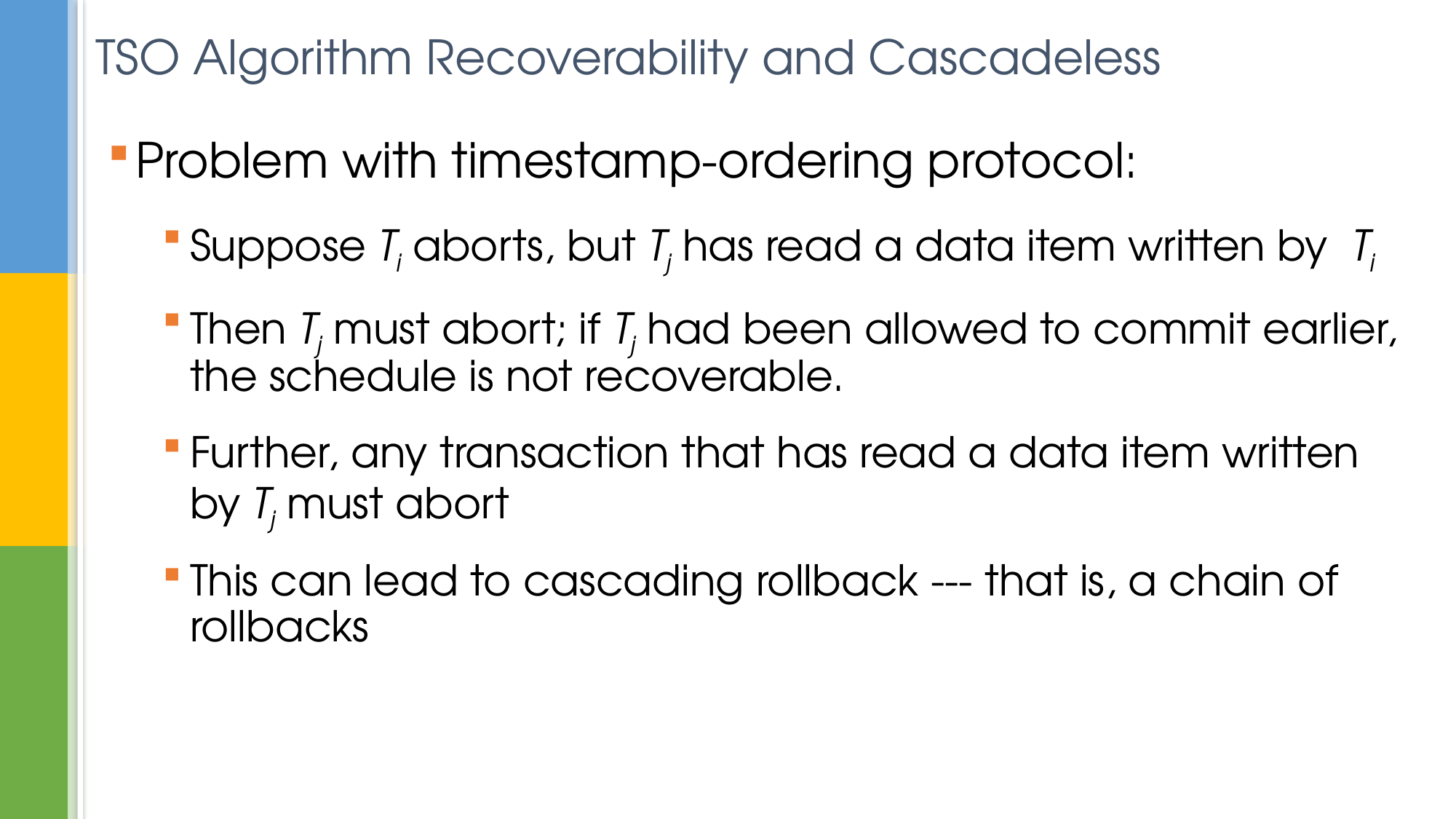

# TSO Algorithm Recoverability and Cascadeless
Problem with timestamp-ordering protocol:
Suppose Ti aborts, but Tj has read a data item written by  Ti
Then Tj must abort; if Tj had been allowed to commit earlier, the schedule is not recoverable.
Further, any transaction that has read a data item written by Tj must abort
This can lead to cascading rollback --- that is, a chain of rollbacks